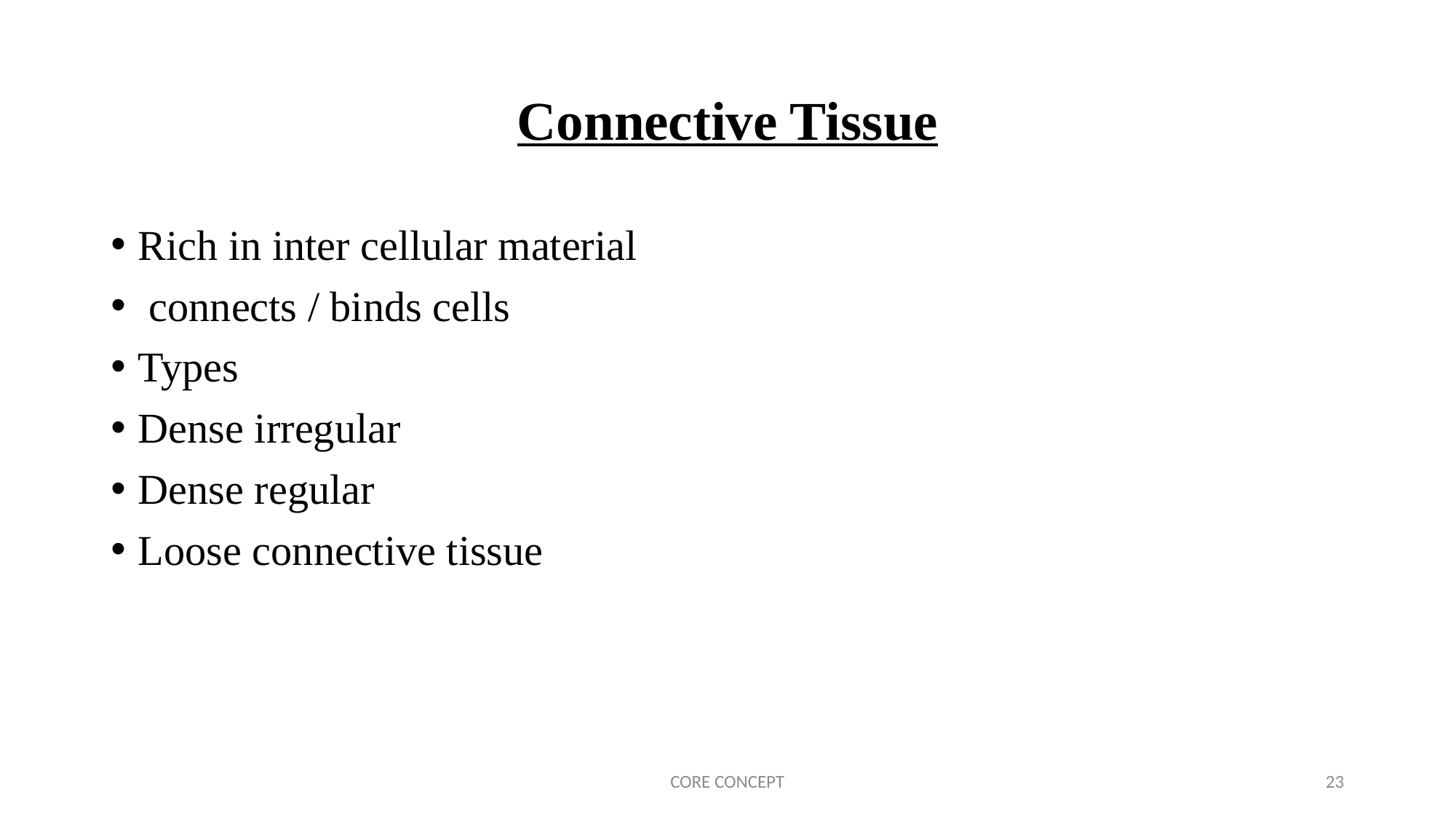

# Connective Tissue
Rich in inter cellular material
 connects / binds cells
Types
Dense irregular
Dense regular
Loose connective tissue

CORE CONCEPT
23